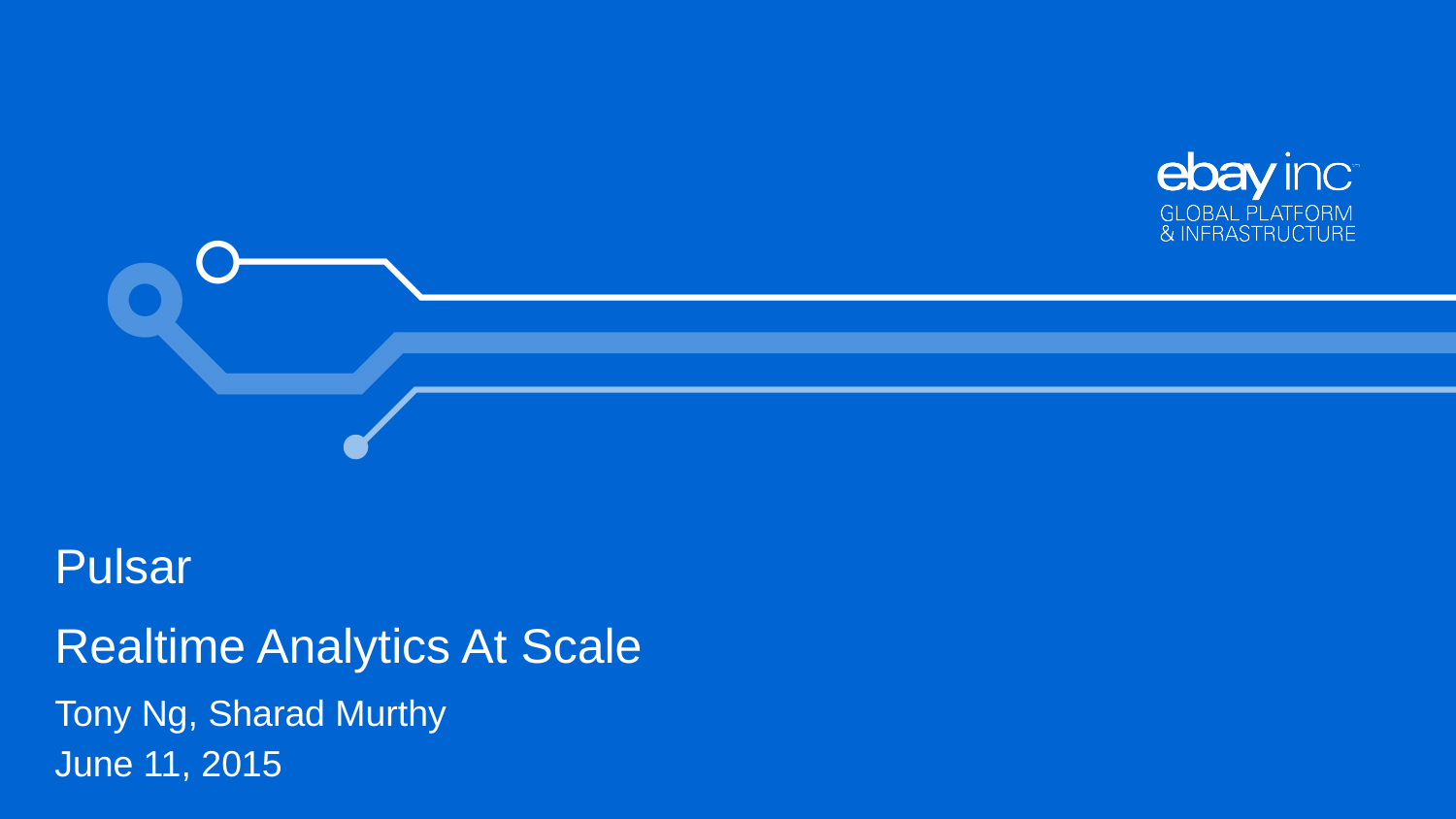

# Pulsar Realtime Analytics At Scale
Tony Ng, Sharad Murthy
June 11, 2015